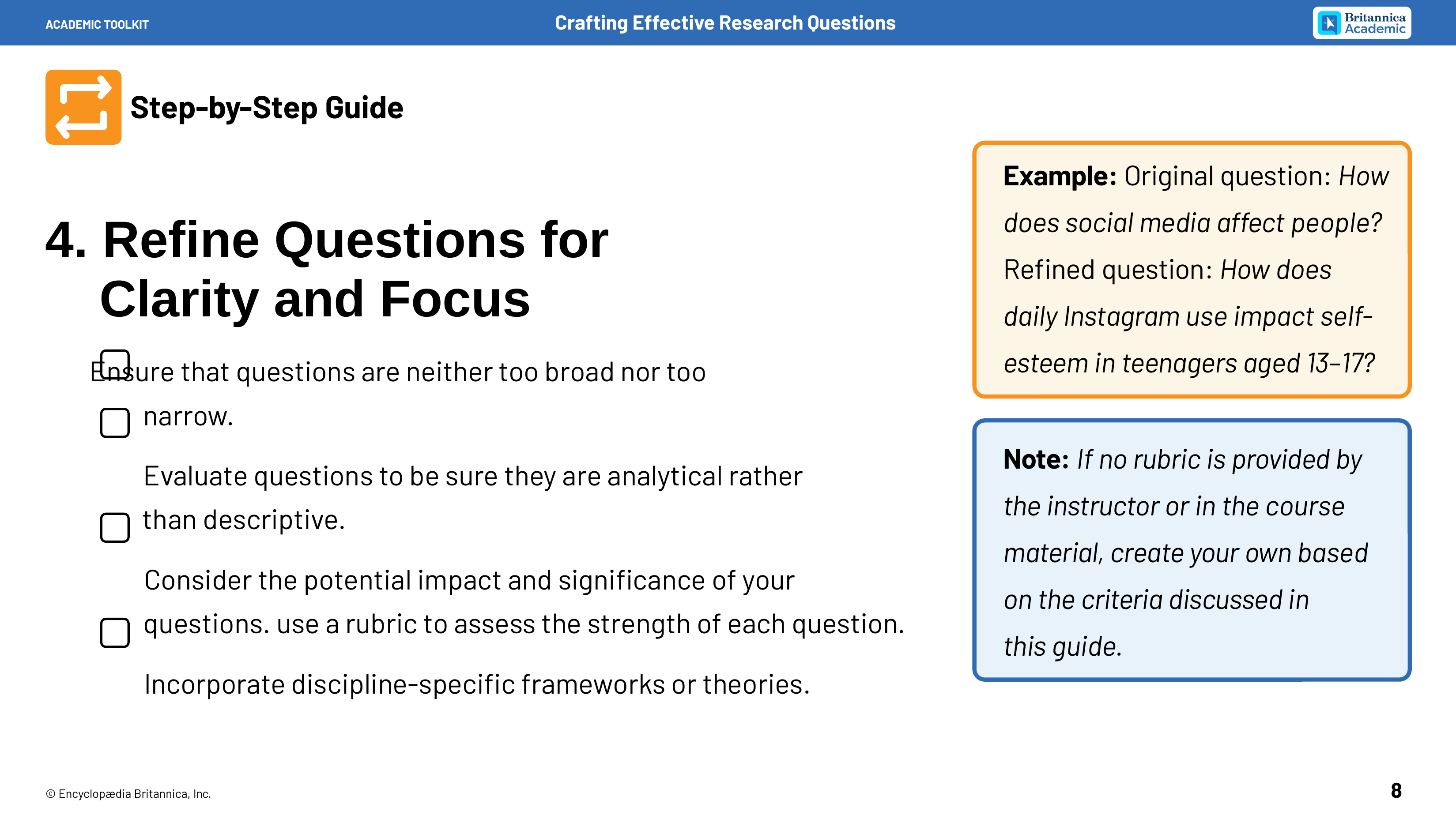

Crafting Effective Research Questions
ACADEMIC TOOLKIT

Step-by-Step Guide

Example: Original question: How does social media affect people? Refined question: How does daily Instagram use impact self-esteem in teenagers aged 13–17?
4. Refine Questions for Clarity and Focus
Ensure that questions are neither too broad nor too narrow.
Evaluate questions to be sure they are analytical rather than descriptive.
Consider the potential impact and significance of your questions. use a rubric to assess the strength of each question.
Incorporate discipline-specific frameworks or theories.

Note: If no rubric is provided by the instructor or in the course material, create your own based on the criteria discussed in
this guide.

8
© Encyclopædia Britannica, Inc.